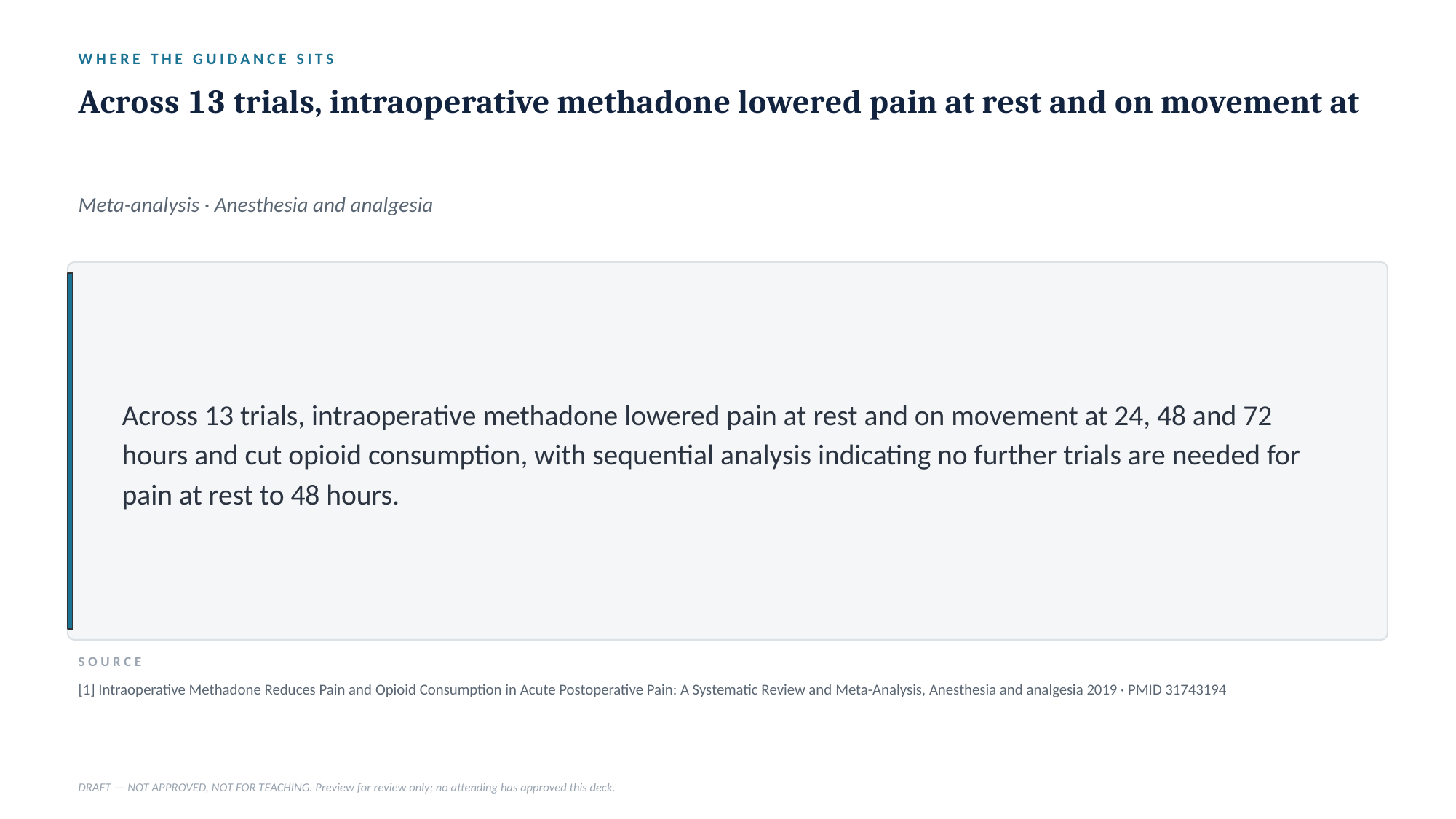

WHERE THE GUIDANCE SITS
Across 13 trials, intraoperative methadone lowered pain at rest and on movement at
Meta-analysis · Anesthesia and analgesia

Across 13 trials, intraoperative methadone lowered pain at rest and on movement at 24, 48 and 72 hours and cut opioid consumption, with sequential analysis indicating no further trials are needed for pain at rest to 48 hours.
SOURCE
[1] Intraoperative Methadone Reduces Pain and Opioid Consumption in Acute Postoperative Pain: A Systematic Review and Meta-Analysis, Anesthesia and analgesia 2019 · PMID 31743194
DRAFT — NOT APPROVED, NOT FOR TEACHING. Preview for review only; no attending has approved this deck.